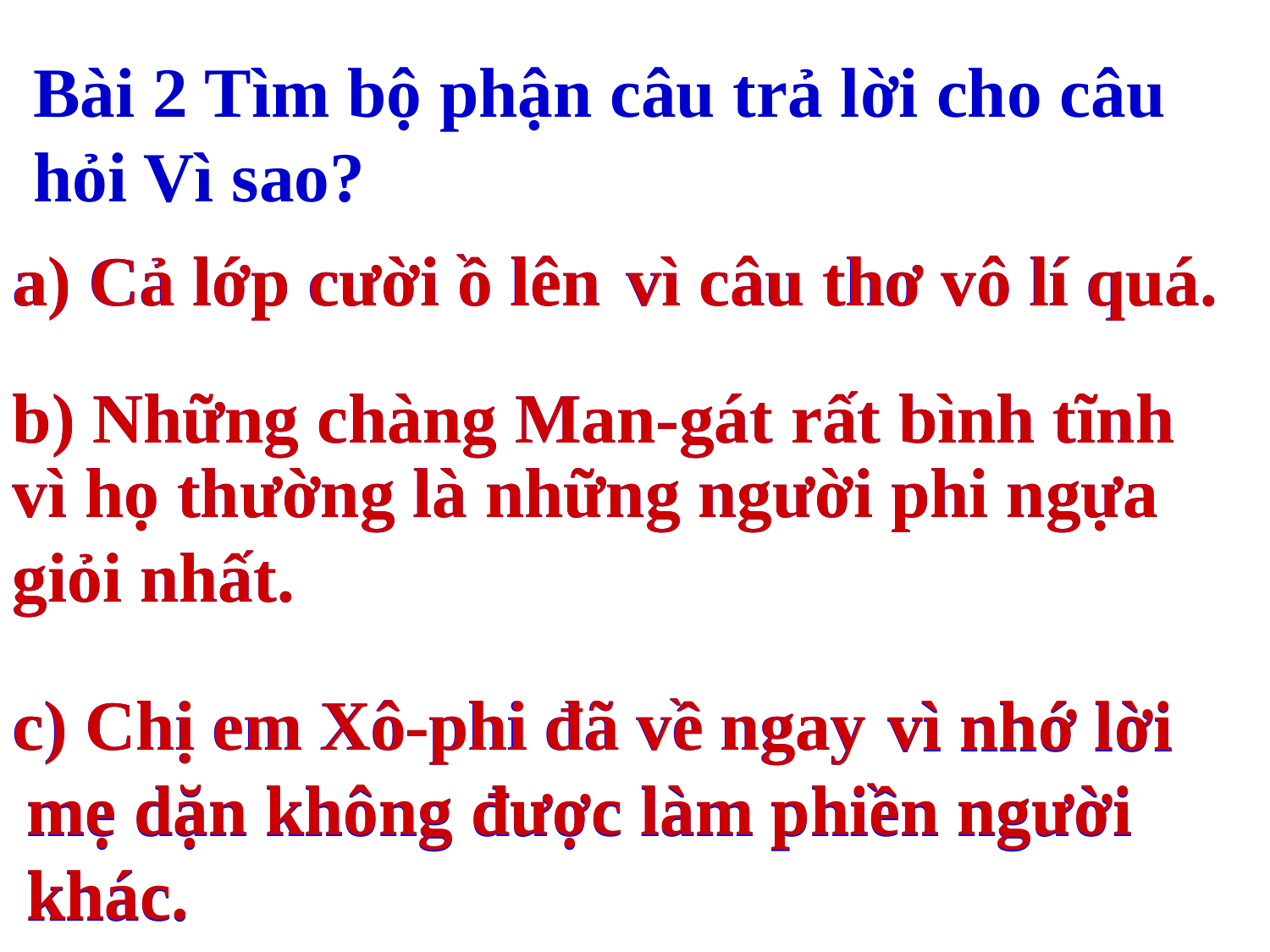

Bài 2 Tìm bộ phận câu trả lời cho câu hỏi Vì sao?
a) Cả lớp cười ồ lên
a) Cả lớp cười ồ lên
vì câu thơ vô lí quá.
vì câu thơ vô lí quá.
b) Những chàng Man-gát rất bình tĩnh
b) Những chàng Man-gát rất bình tĩnh
vì họ thường là những người phi ngựa giỏi nhất.
vì họ thường là những người phi ngựa giỏi nhất.
c) Chị em Xô-phi đã về ngay
c) Chị em Xô-phi đã về ngay
                                                 vì nhớ lời mẹ dặn không được làm phiền người khác.
                                                 vì nhớ lời mẹ dặn không được làm phiền người khác.